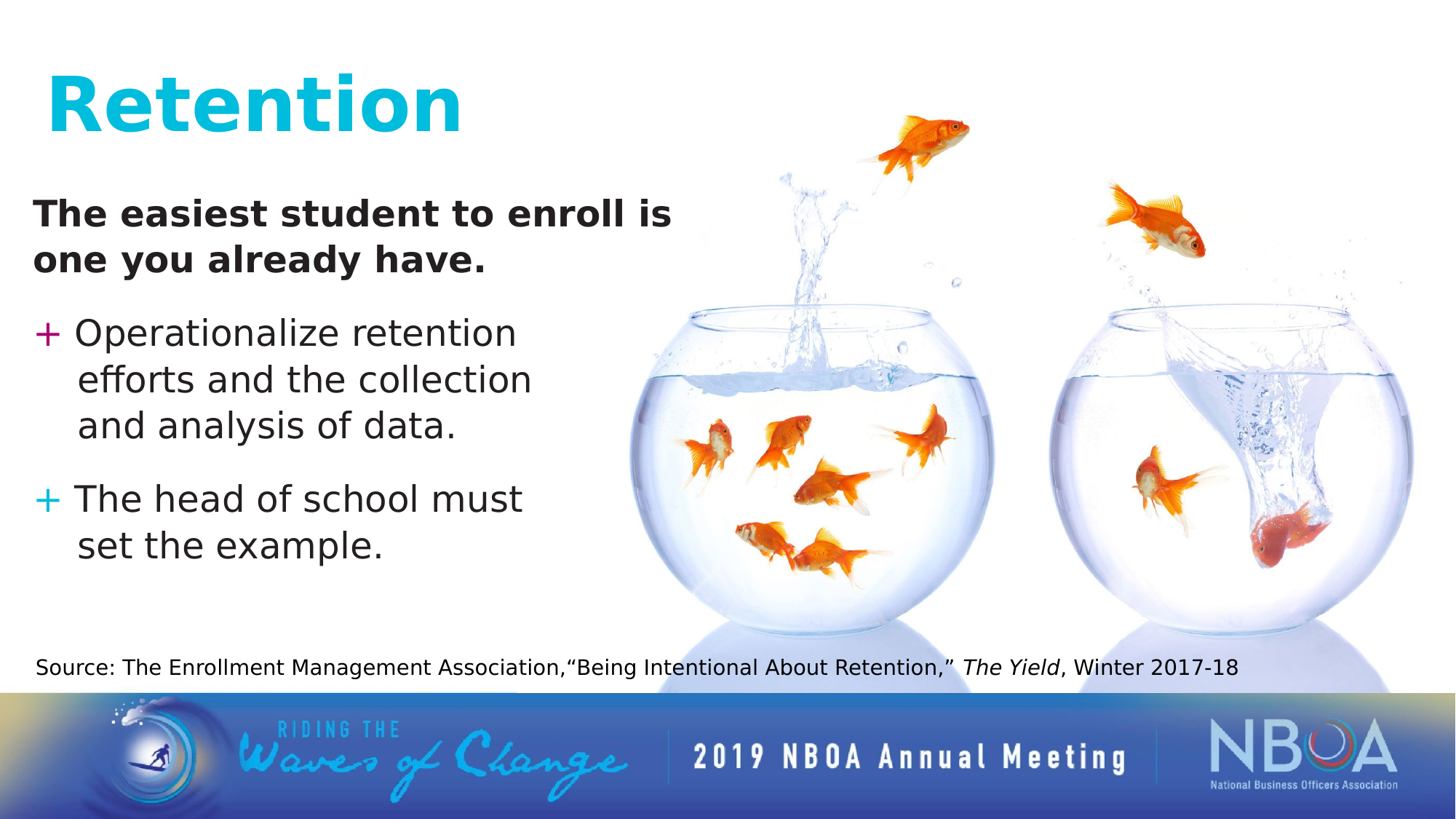

# Retention

The easiest student to enroll is one you already have.
+ Operationalize retention efforts and the collection and analysis of data.
+ The head of school must set the example.
Source: The Enrollment Management Association,“Being Intentional About Retention,” The Yield, Winter 2017-18